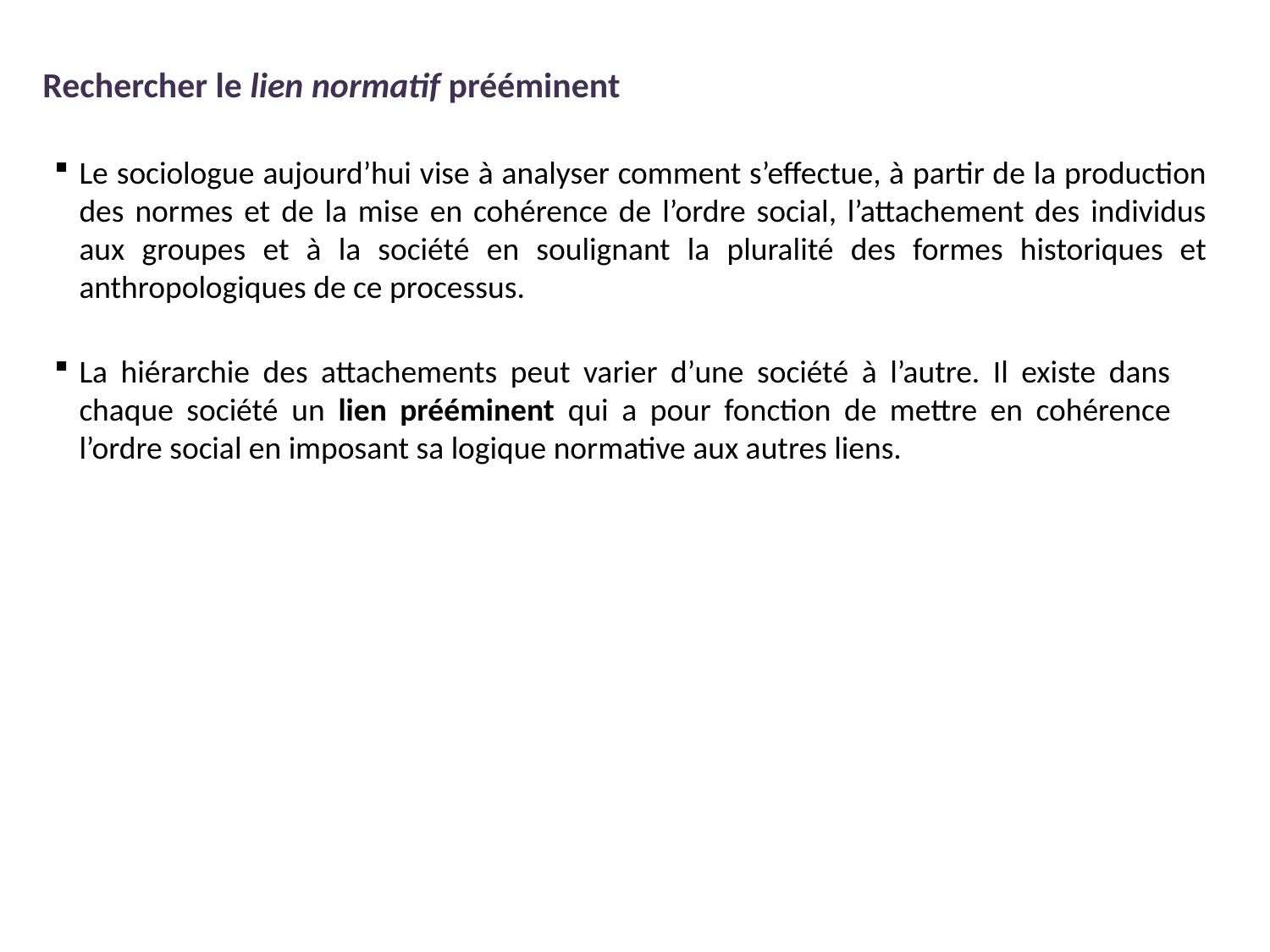

Rechercher le lien normatif prééminent
Le sociologue aujourd’hui vise à analyser comment s’effectue, à partir de la production des normes et de la mise en cohérence de l’ordre social, l’attachement des individus aux groupes et à la société en soulignant la pluralité des formes historiques et anthropologiques de ce processus.
La hiérarchie des attachements peut varier d’une société à l’autre. Il existe dans chaque société un lien prééminent qui a pour fonction de mettre en cohérence l’ordre social en imposant sa logique normative aux autres liens.